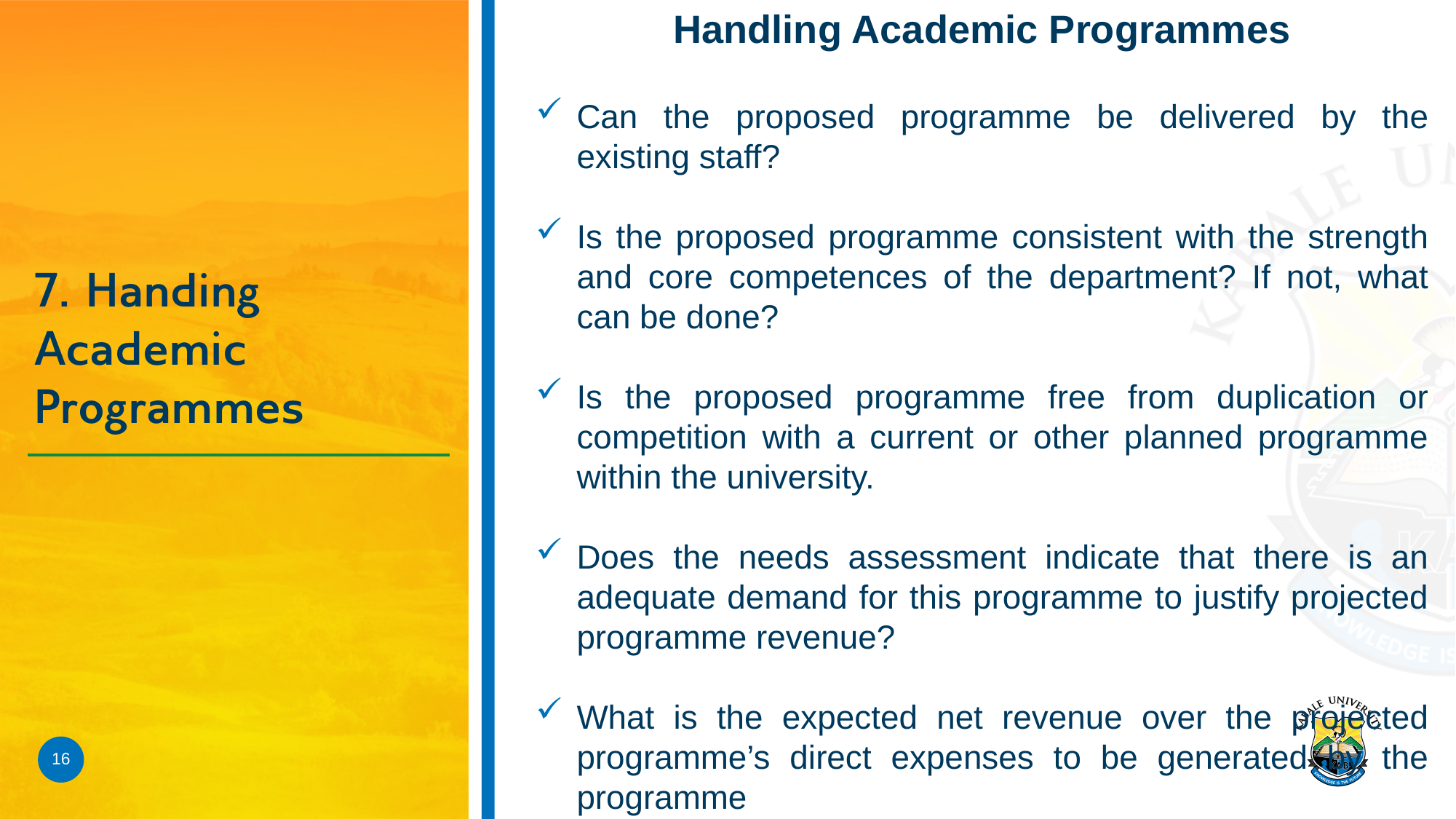

Handling Academic Programmes

Can the proposed programme be delivered by the existing staff?

Is the proposed programme consistent with the strength and core competences of the department? If not, what can be done?

Is the proposed programme free from duplication or competition with a current or other planned programme within the university.

Does the needs assessment indicate that there is an adequate demand for this programme to justify projected programme revenue?

What is the expected net revenue over the projected programme’s direct expenses to be generated by the programme

# 7. Handing Academic Programmes